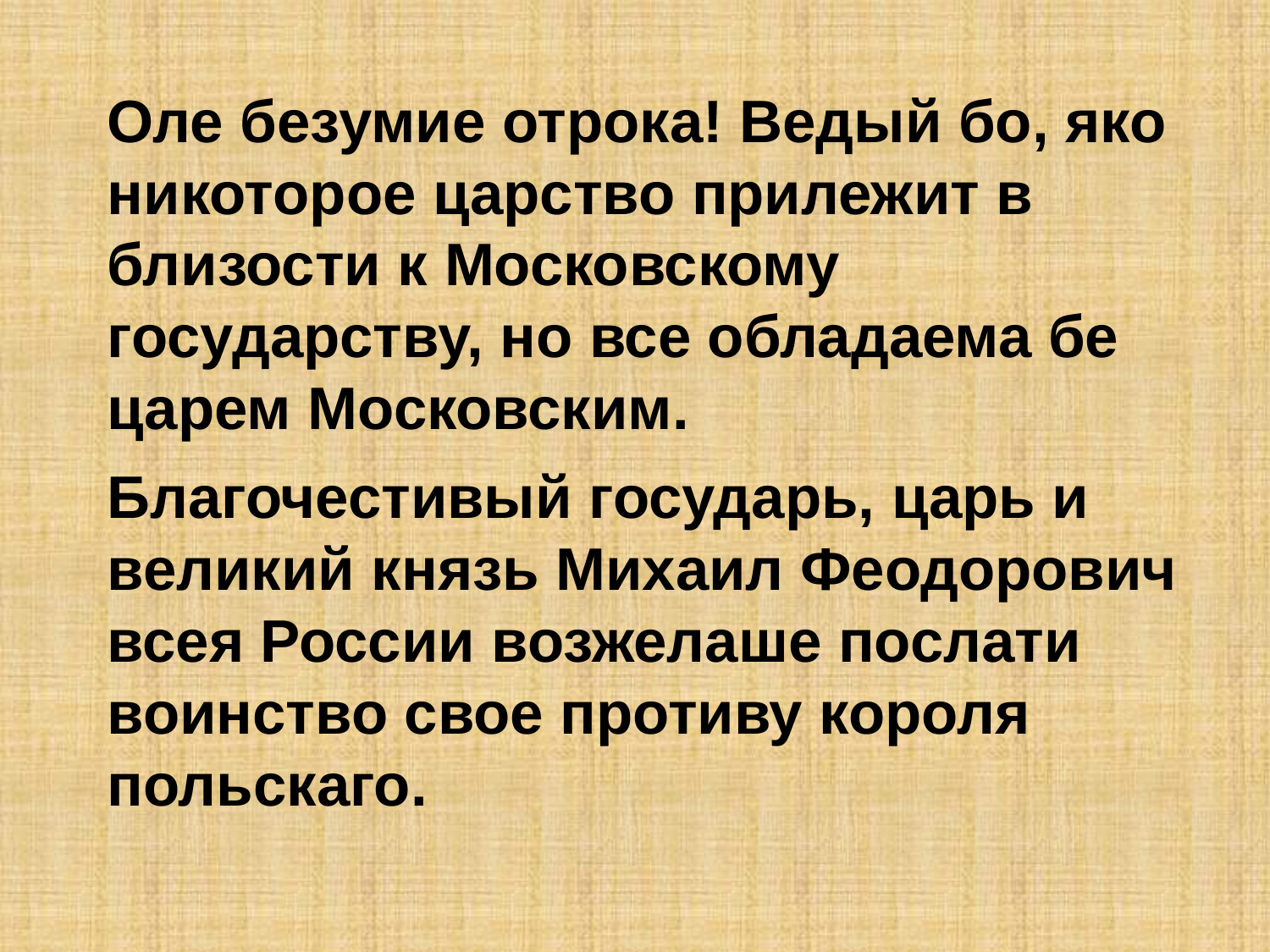

Оле безумие отрока! Ведый бо, яко никоторое царство прилежит в близости к Московскому государству, но все обладаема бе царем Московским.

Благочестивый государь, царь и великий князь Михаил Феодорович всея России возжелаше послати воинство свое противу короля польскаго.